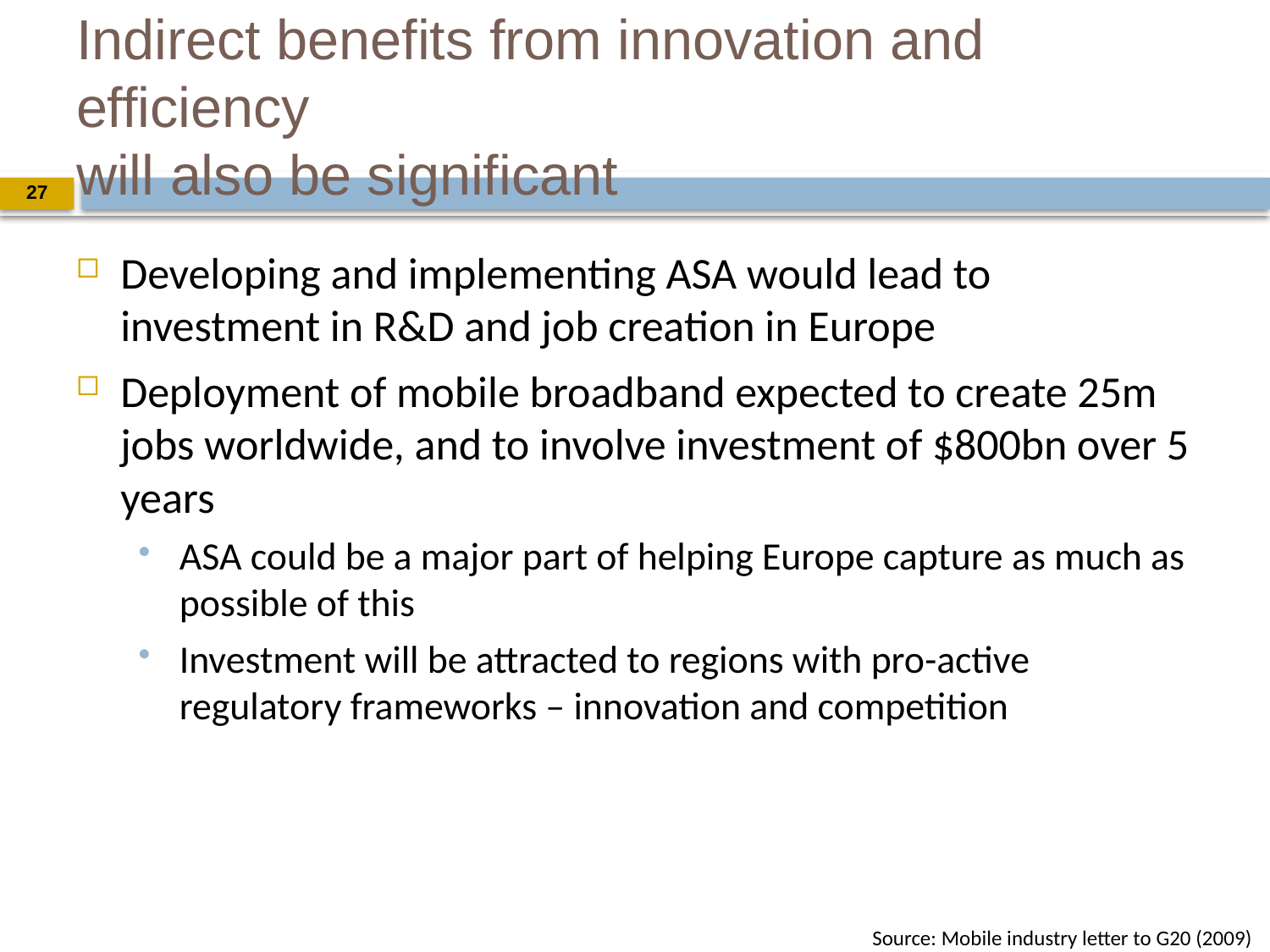

# Indirect benefits from innovation and efficiency will also be significant
27
Developing and implementing ASA would lead to investment in R&D and job creation in Europe
Deployment of mobile broadband expected to create 25m jobs worldwide, and to involve investment of $800bn over 5 years
ASA could be a major part of helping Europe capture as much as possible of this
Investment will be attracted to regions with pro-active regulatory frameworks – innovation and competition

Source: Mobile industry letter to G20 (2009)